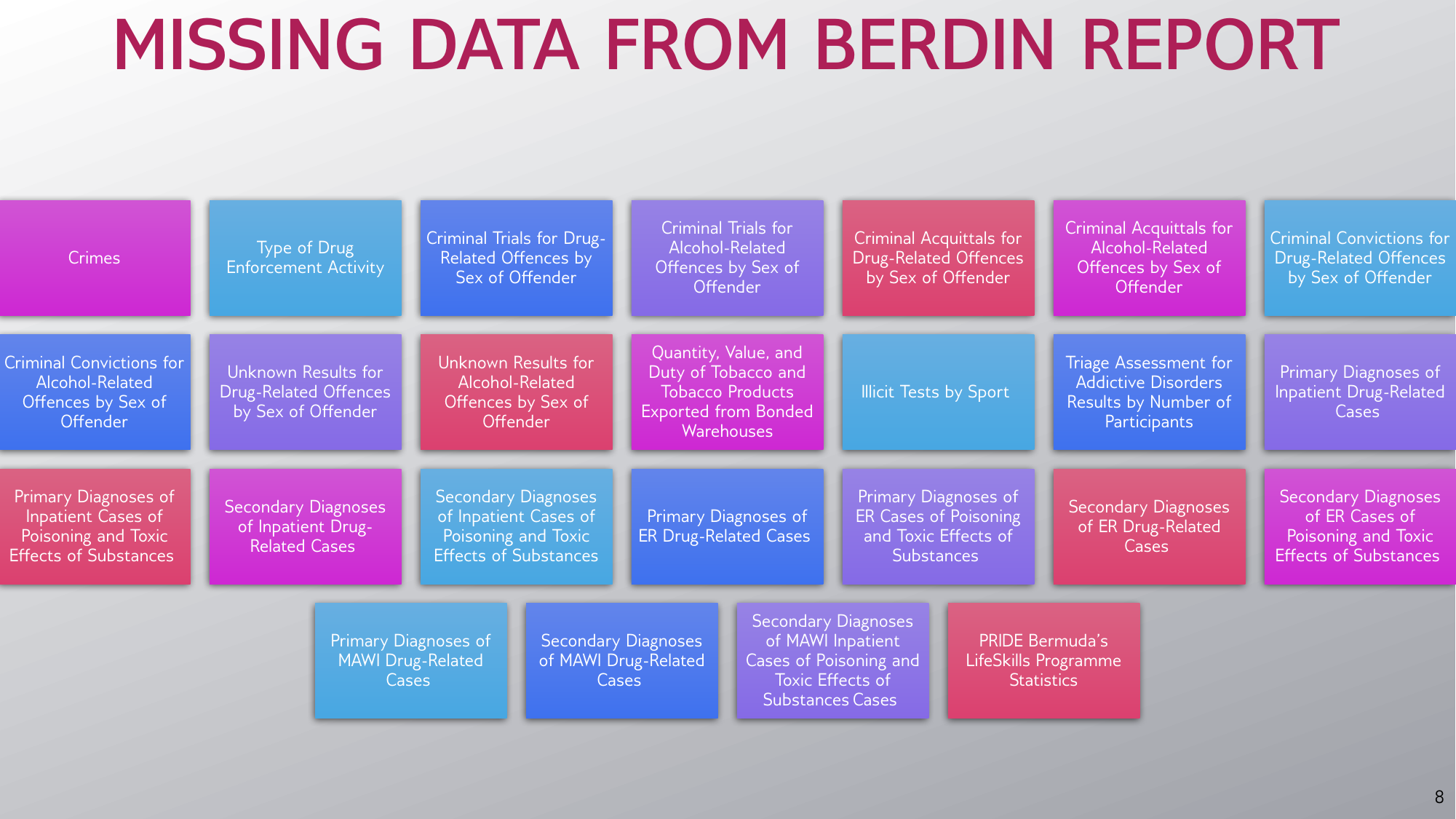

# MISSING DATA FROM BERDIN REPORT
Crimes
Type of Drug Enforcement Activity
Criminal Trials for Drug-Related Offences by Sex of Offender
Criminal Trials for Alcohol-Related Offences by Sex of Offender
Criminal Acquittals for Drug-Related Offences by Sex of Offender
Criminal Acquittals for Alcohol-Related Offences by Sex of Offender
Criminal Convictions for Drug-Related Offences by Sex of Offender
Criminal Convictions for Alcohol-Related Offences by Sex of Offender
Unknown Results for Drug-Related Offences by Sex of Offender
Unknown Results for Alcohol-Related Offences by Sex of Offender
Quantity, Value, and Duty of Tobacco and Tobacco Products Exported from Bonded Warehouses
Illicit Tests by Sport
Triage Assessment for Addictive Disorders Results by Number of Participants
Primary Diagnoses of Inpatient Drug-Related Cases
Primary Diagnoses of Inpatient Cases of Poisoning and Toxic Effects of Substances
Secondary Diagnoses of Inpatient Drug-Related Cases
Secondary Diagnoses of Inpatient Cases of Poisoning and Toxic Effects of Substances
Primary Diagnoses of ER Drug-Related Cases
Primary Diagnoses of ER Cases of Poisoning and Toxic Effects of Substances
Secondary Diagnoses of ER Drug-Related Cases
Secondary Diagnoses of ER Cases of Poisoning and Toxic Effects of Substances
Primary Diagnoses of MAWI Drug-Related Cases
Secondary Diagnoses of MAWI Drug-Related Cases
Secondary Diagnoses of MAWI Inpatient Cases of Poisoning and Toxic Effects of Substances Cases
PRIDE Bermuda’s LifeSkills Programme Statistics
8